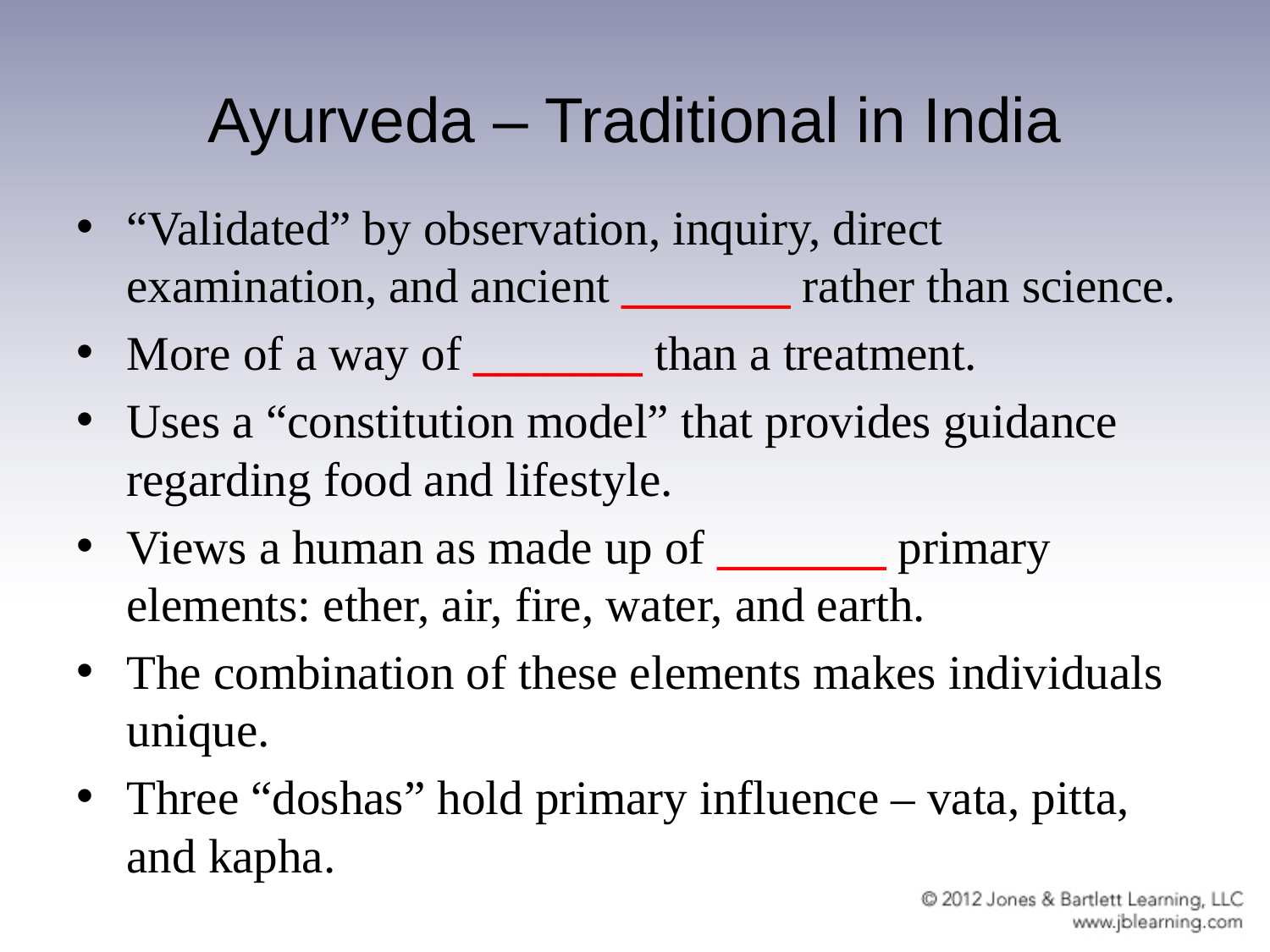

# Ayurveda – Traditional in India
“Validated” by observation, inquiry, direct examination, and ancient _______ rather than science.
More of a way of _______ than a treatment.
Uses a “constitution model” that provides guidance regarding food and lifestyle.
Views a human as made up of _______ primary elements: ether, air, fire, water, and earth.
The combination of these elements makes individuals unique.
Three “doshas” hold primary influence – vata, pitta, and kapha.